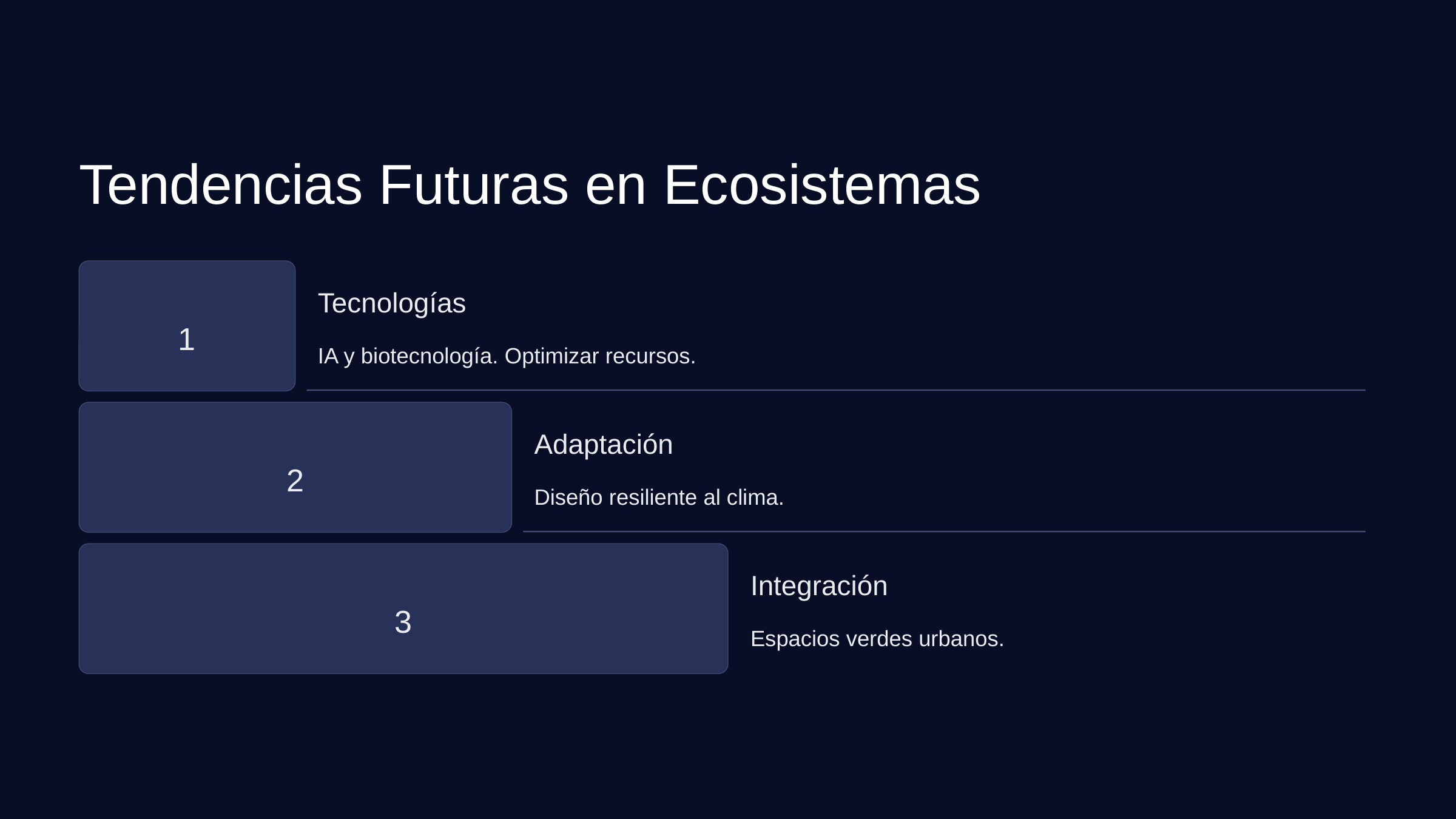

Tendencias Futuras en Ecosistemas

Tecnologías
1
IA y biotecnología. Optimizar recursos.

Adaptación
2
Diseño resiliente al clima.

Integración
3
Espacios verdes urbanos.